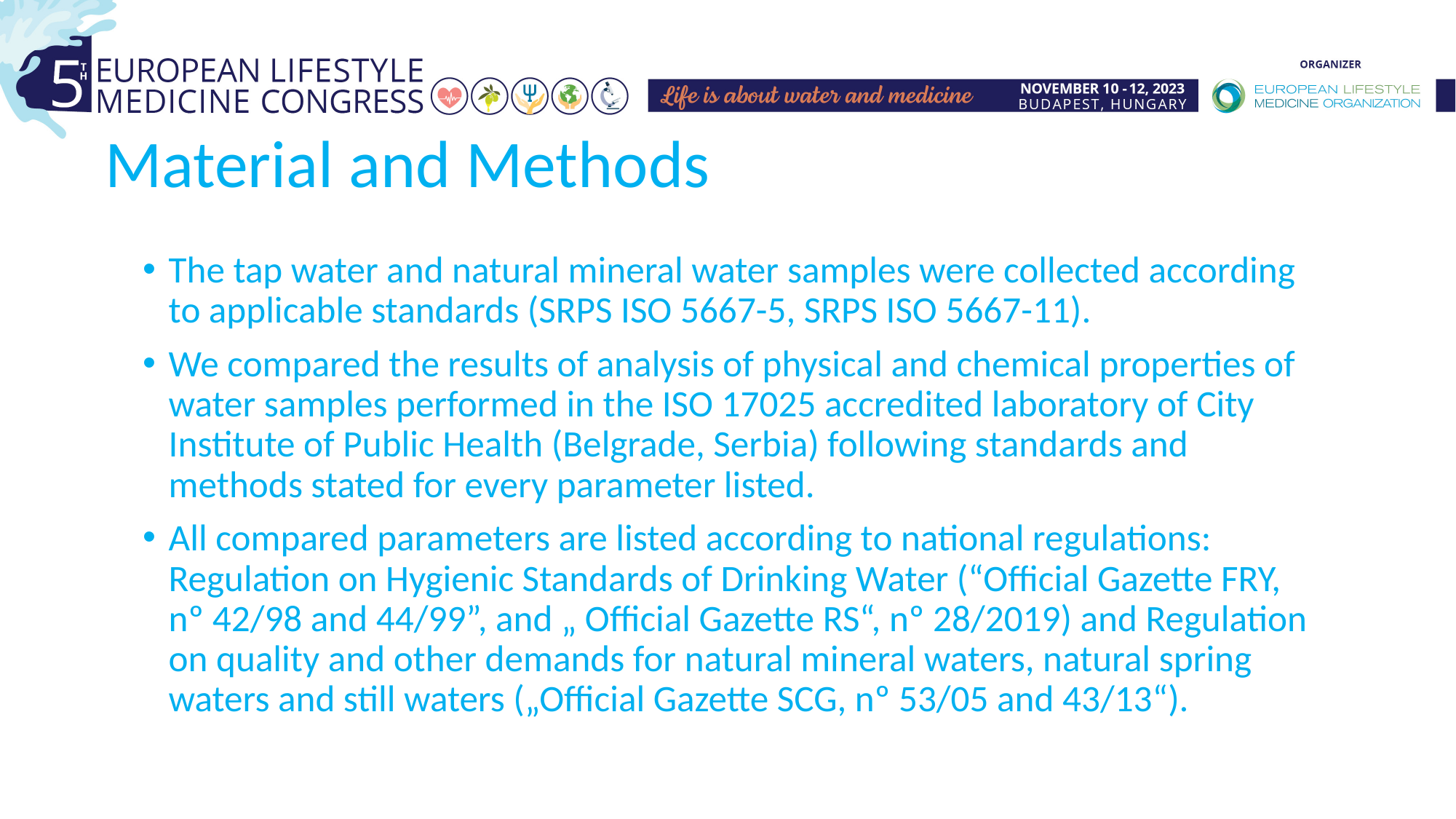

# Material and Methods
The tap water and natural mineral water samples were collected according to applicable standards (SRPS ISO 5667-5, SRPS ISO 5667-11).
We compared the results of analysis of physical and chemical properties of water samples performed in the ISO 17025 accredited laboratory of City Institute of Public Health (Belgrade, Serbia) following standards and methods stated for every parameter listed.
All compared parameters are listed according to national regulations: Regulation on Hygienic Standards of Drinking Water (“Official Gazette FRY, nº 42/98 and 44/99”, and „ Official Gazette RS“, nº 28/2019) and Regulation on quality and other demands for natural mineral waters, natural spring waters and still waters („Official Gazette SCG, nº 53/05 and 43/13“).